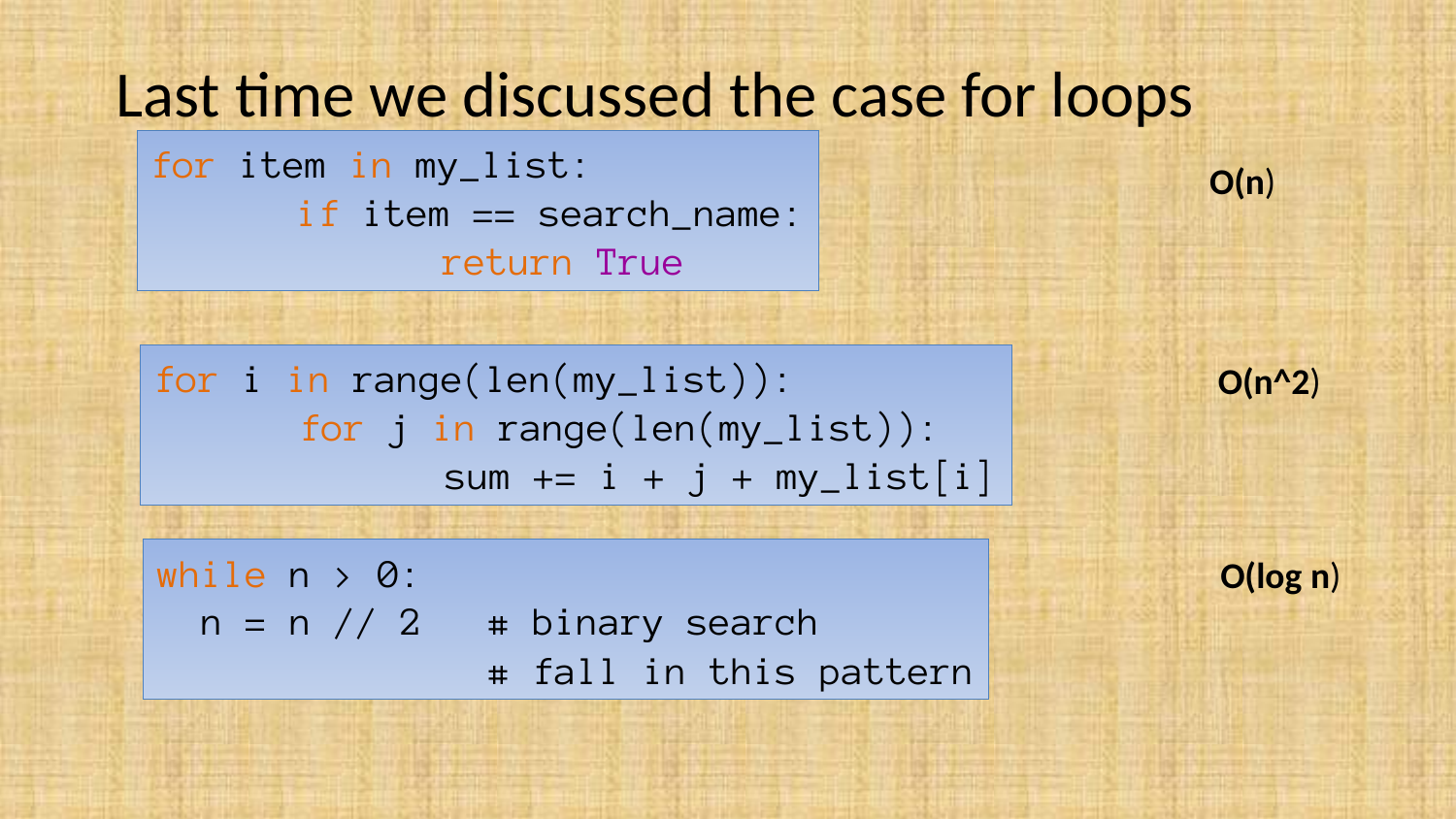

Last time we discussed the case for loops
for item in my_list:
	if item == search_name:
		return True
O(n)
for i in range(len(my_list)):
	for j in range(len(my_list)):
		sum += i + j + my_list[i]
O(n^2)
while n > 0:
  n = n // 2   # binary search
               # fall in this pattern
O(log n)